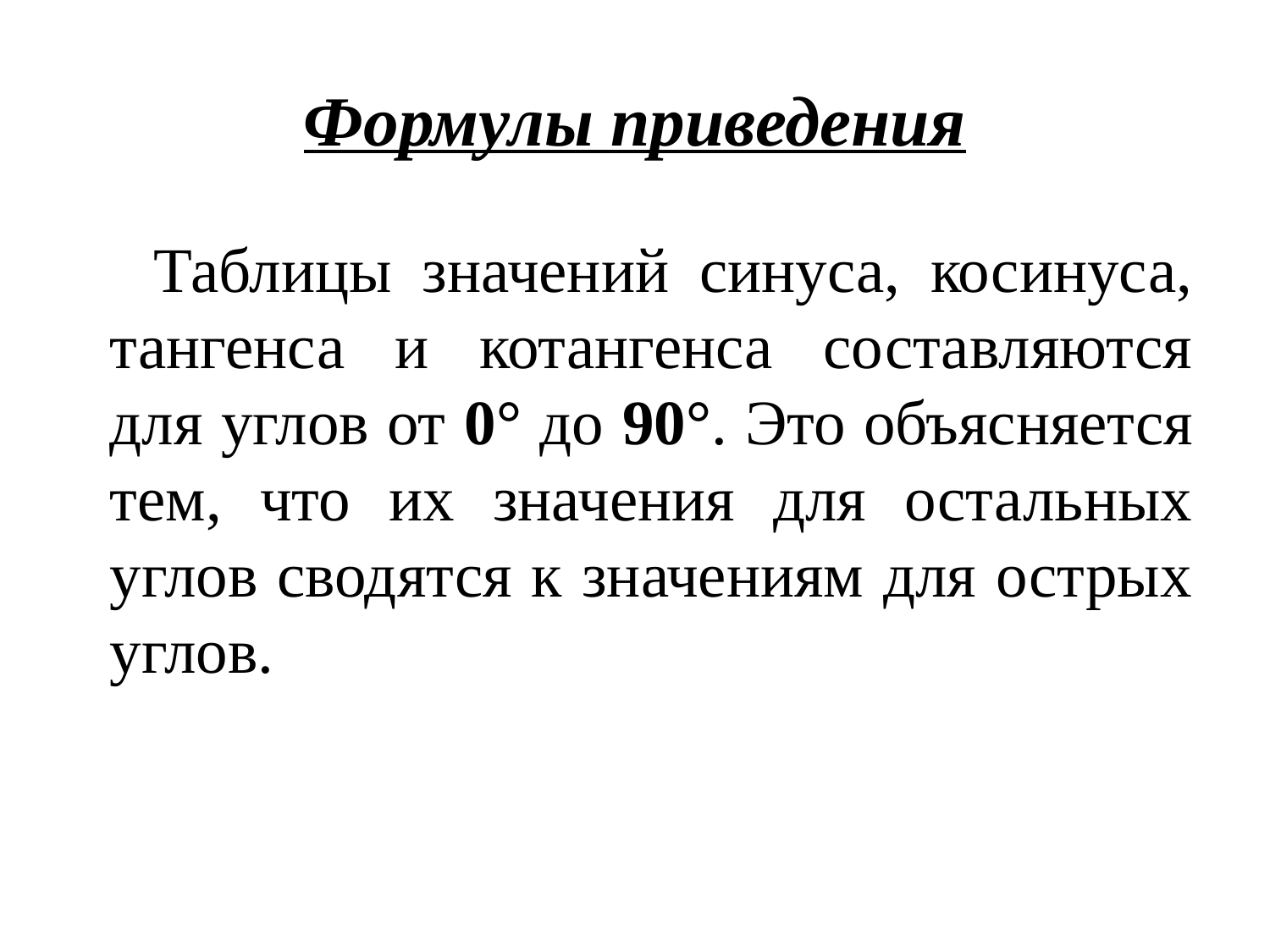

# Формулы приведения
   Таблицы значений синуса, косинуса, тангенса и котангенса составляются для углов от 0° до 90°. Это объясняется тем, что их значения для остальных углов сводятся к значениям для острых углов.